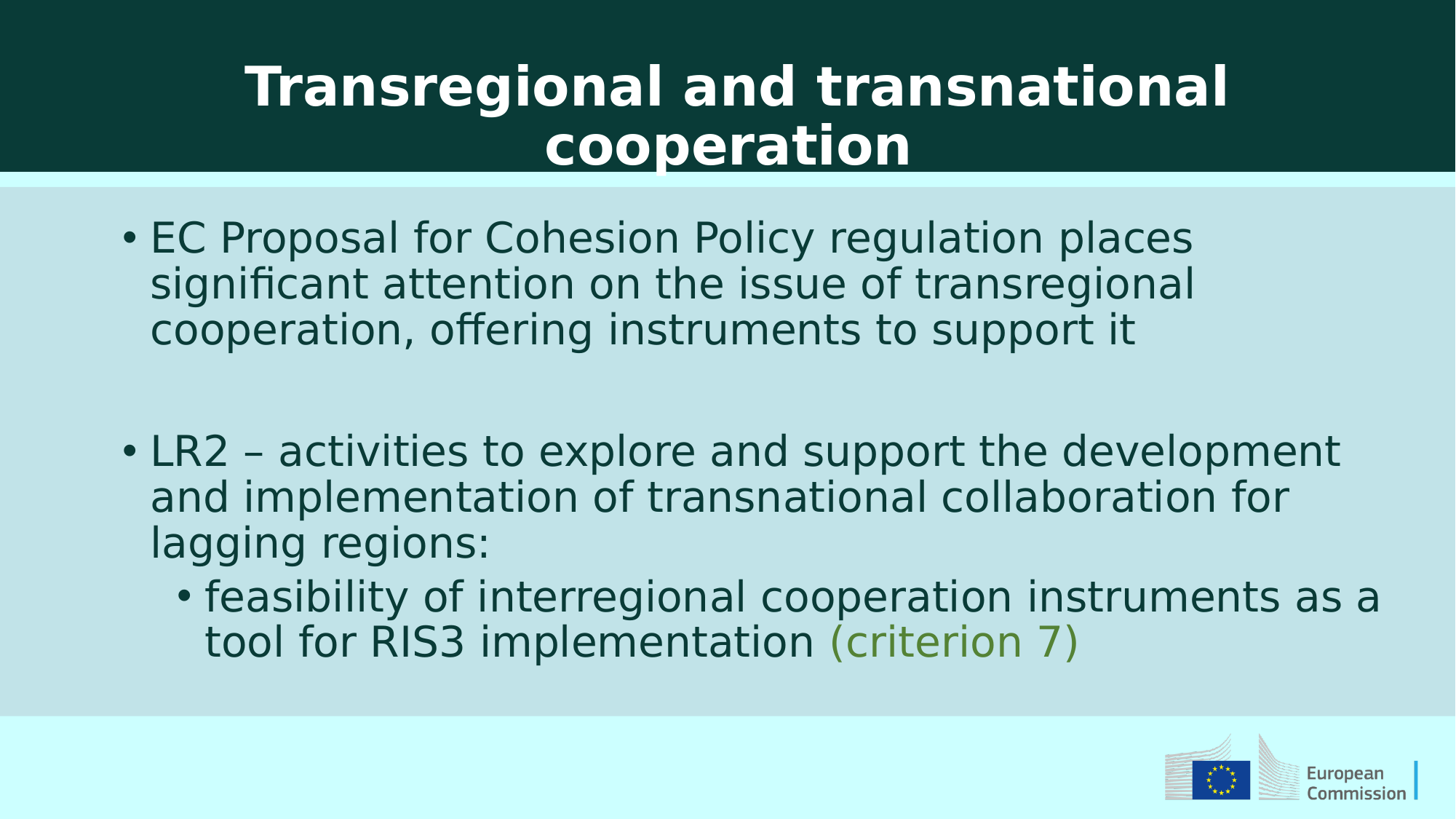

Transregional and transnational cooperation
EC Proposal for Cohesion Policy regulation places significant attention on the issue of transregional cooperation, offering instruments to support it

LR2 – activities to explore and support the development and implementation of transnational collaboration for lagging regions:
feasibility of interregional cooperation instruments as a tool for RIS3 implementation (criterion 7)